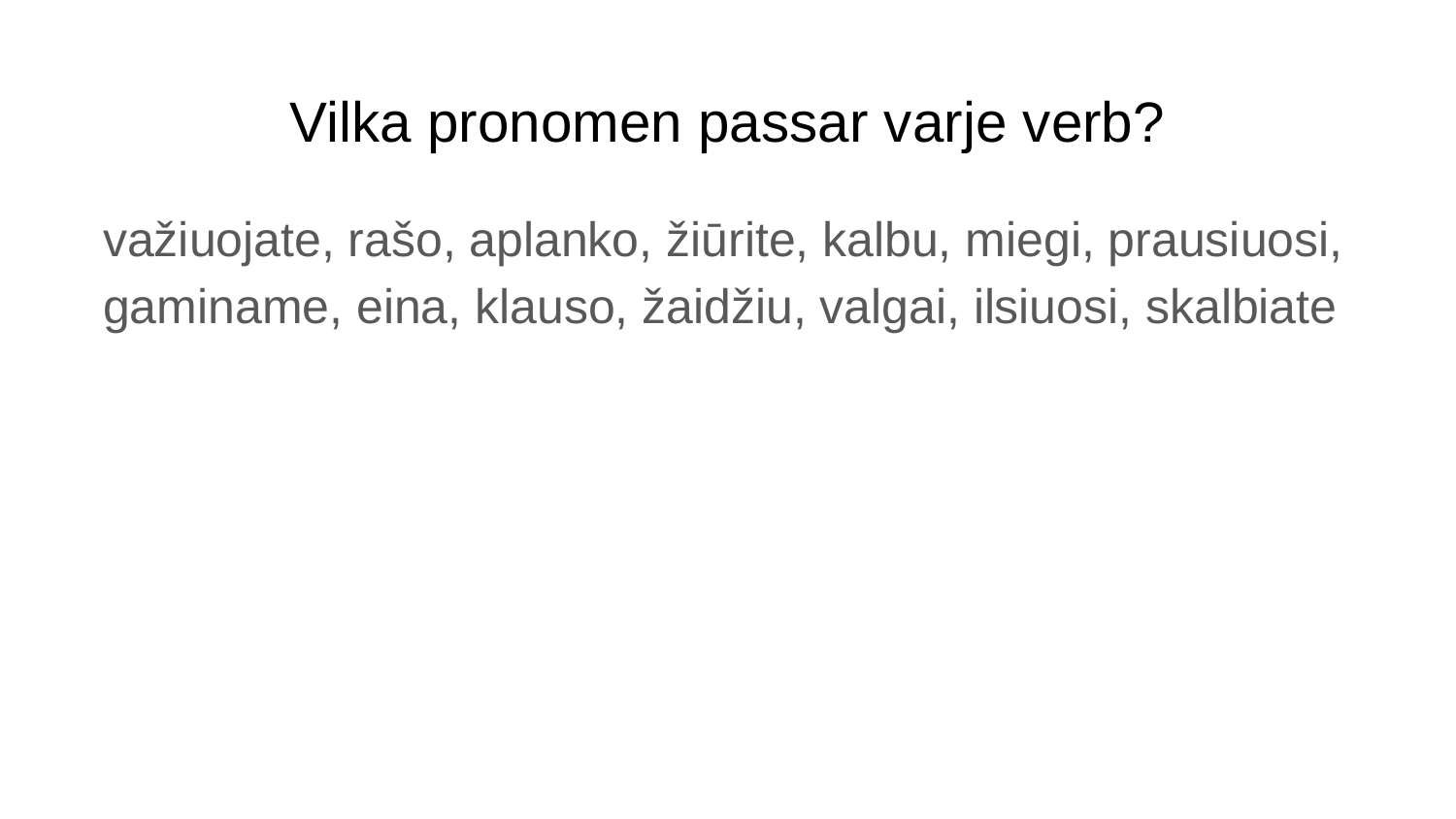

# Vilka pronomen passar varje verb?
važiuojate, rašo, aplanko, žiūrite, kalbu, miegi, prausiuosi, gaminame, eina, klauso, žaidžiu, valgai, ilsiuosi, skalbiate